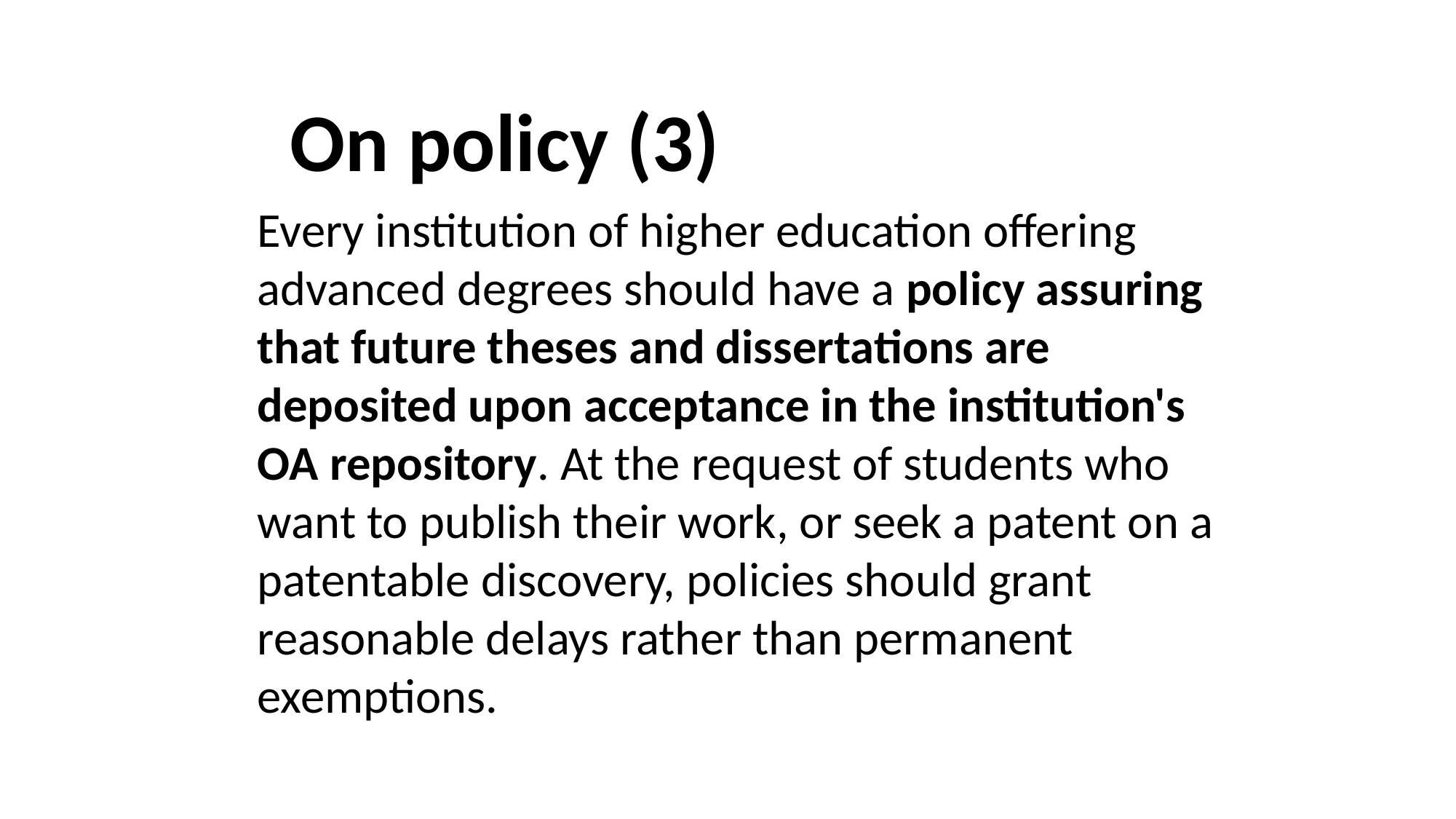

On policy (3)
Every institution of higher education offering advanced degrees should have a policy assuring that future theses and dissertations are deposited upon acceptance in the institution's OA repository. At the request of students who want to publish their work, or seek a patent on a patentable discovery, policies should grant reasonable delays rather than permanent exemptions.